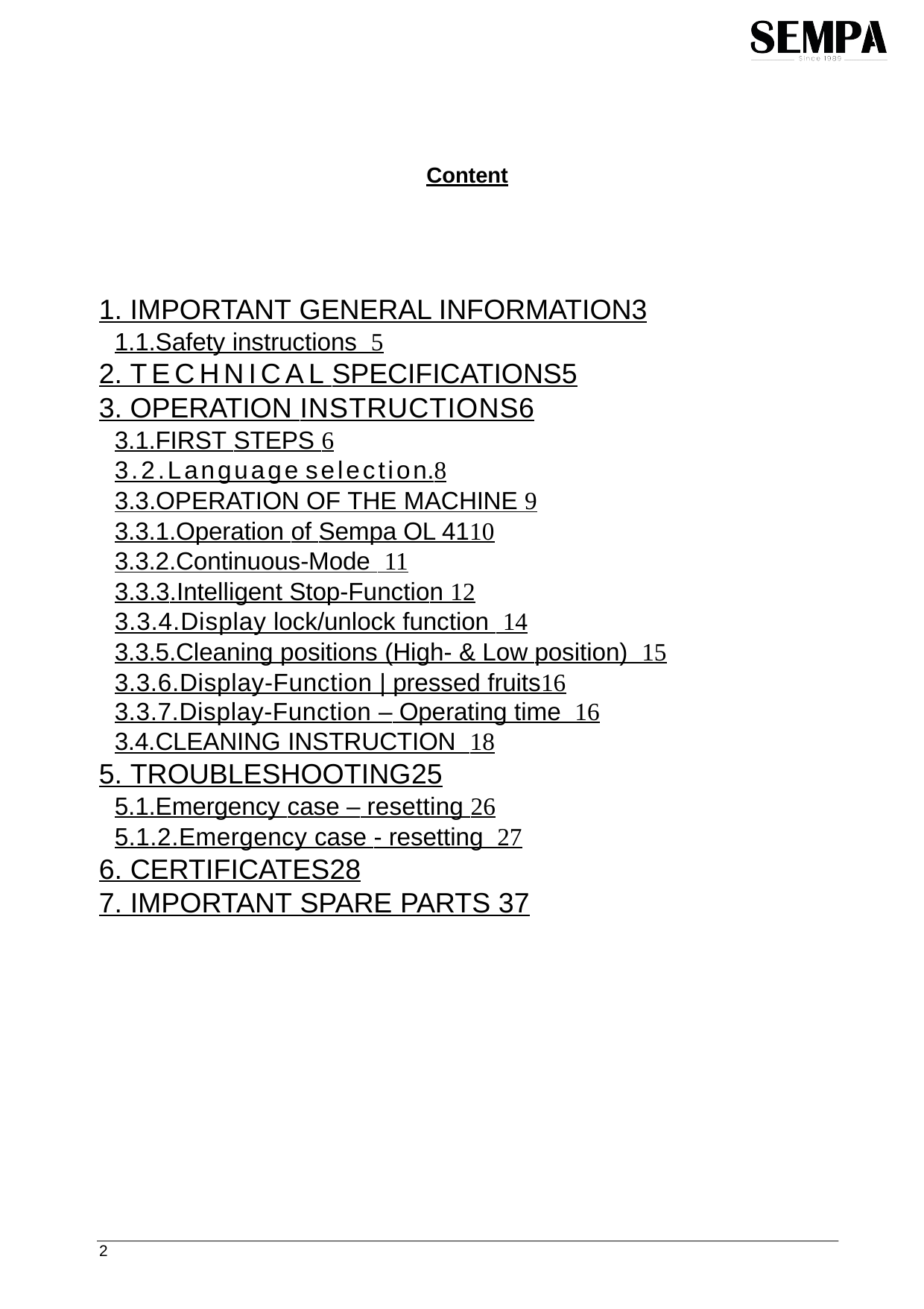

Content
1. IMPORTANT GENERAL INFORMATION		3
1.1.	Safety instructions 			 5
2. TECHNICAL SPECIFICATIONS			5
3. OPERATION INSTRUCTIONS			6
3.1.	FIRST STEPS 				6
3.2.	Language selection.			8
3.3.	OPERATION OF THE MACHINE		 9
3.3.1.	Operation of Sempa OL 41		10
3.3.2.	Continuous-Mode 			 11
3.3.3.	Intelligent Stop-Function		 12
3.3.4.	Display lock/unlock function 		 14
3.3.5.	Cleaning positions (High- & Low position) 	 15
3.3.6.	Display-Function | pressed fruits		16
3.3.7.	Display-Function – Operating time 	 16
3.4.	CLEANING INSTRUCTION 		 18
5. TROUBLESHOOTING				25
5.1.	Emergency case – resetting		 26
5.1.2.	Emergency case - resetting 		 27
6. CERTIFICATES					28
7. IMPORTANT SPARE PARTS 				37
2